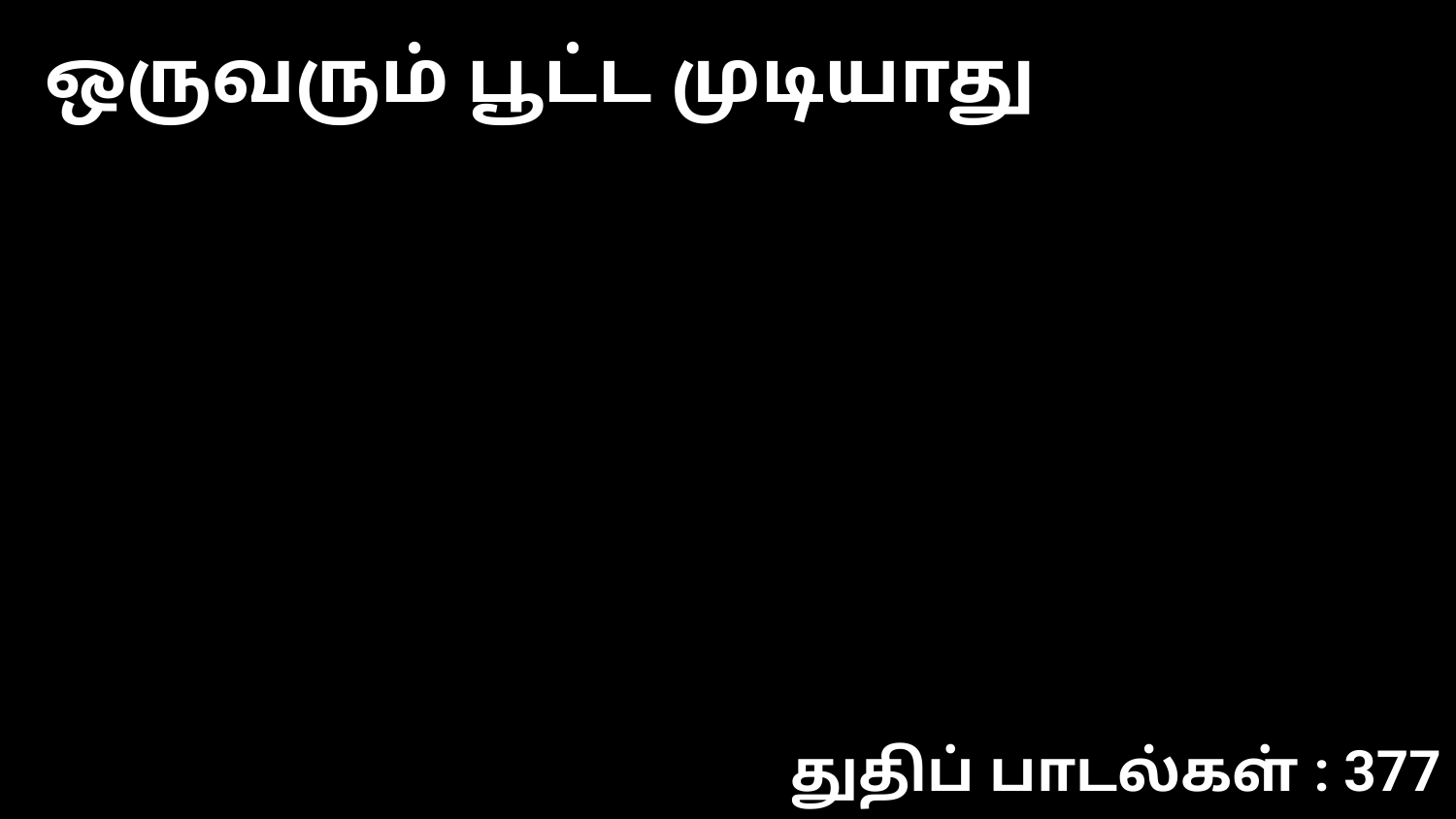

ஒருவரும் பூட்ட முடியாது
துதிப் பாடல்கள் : 377